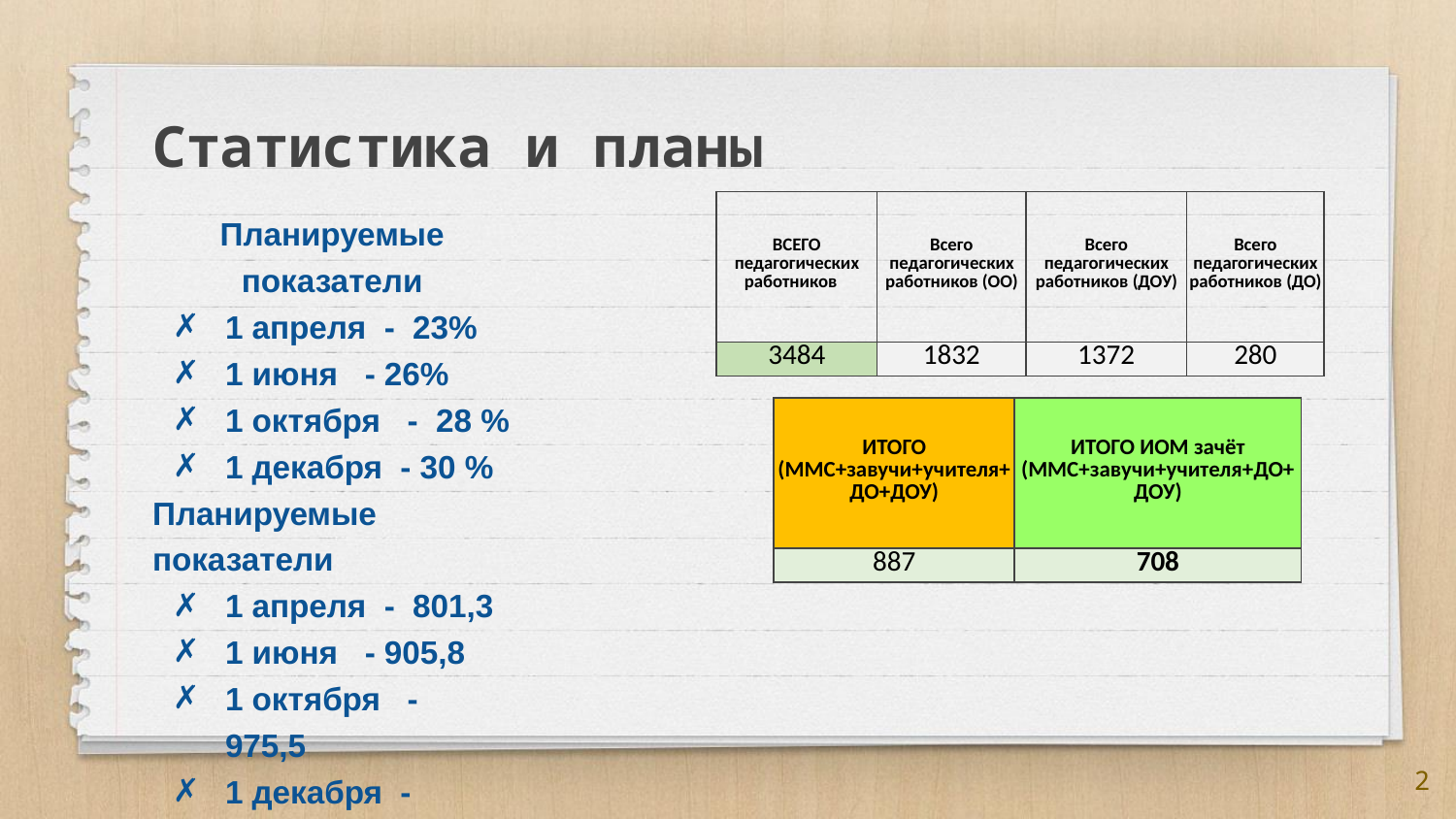

# Статистика и планы
Планируемые показатели
1 апреля  -  23%
1 июня   - 26%
1 октября   -  28 %
1 декабря  - 30 %
Планируемые показатели
1 апреля  -  801,3
1 июня   - 905,8
1 октября   -  975,5
1 декабря  - 1045,2

| ВСЕГО педагогических работников | Всего педагогических работников (ОО) | Всего педагогических работников (ДОУ) | Всего педагогических работников (ДО) |
| --- | --- | --- | --- |
| 3484 | 1832 | 1372 | 280 |
| ИТОГО (ММС+завучи+учителя+ДО+ДОУ) | ИТОГО ИОМ зачёт (ММС+завучи+учителя+ДО+ДОУ) |
| --- | --- |
| 887 | 708 |
2